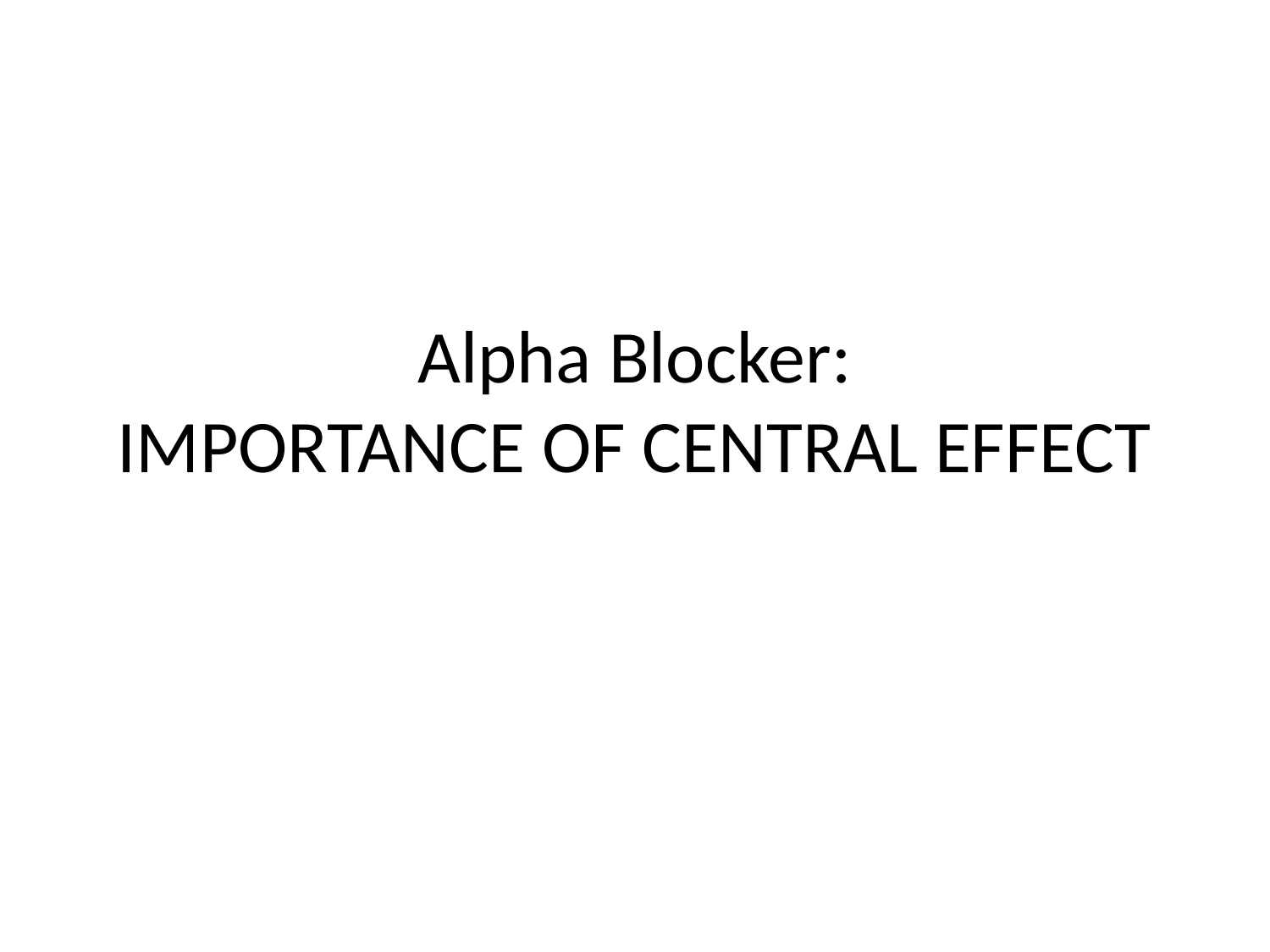

# Alpha Blocker: IMPORTANCE OF CENTRAL EFFECT